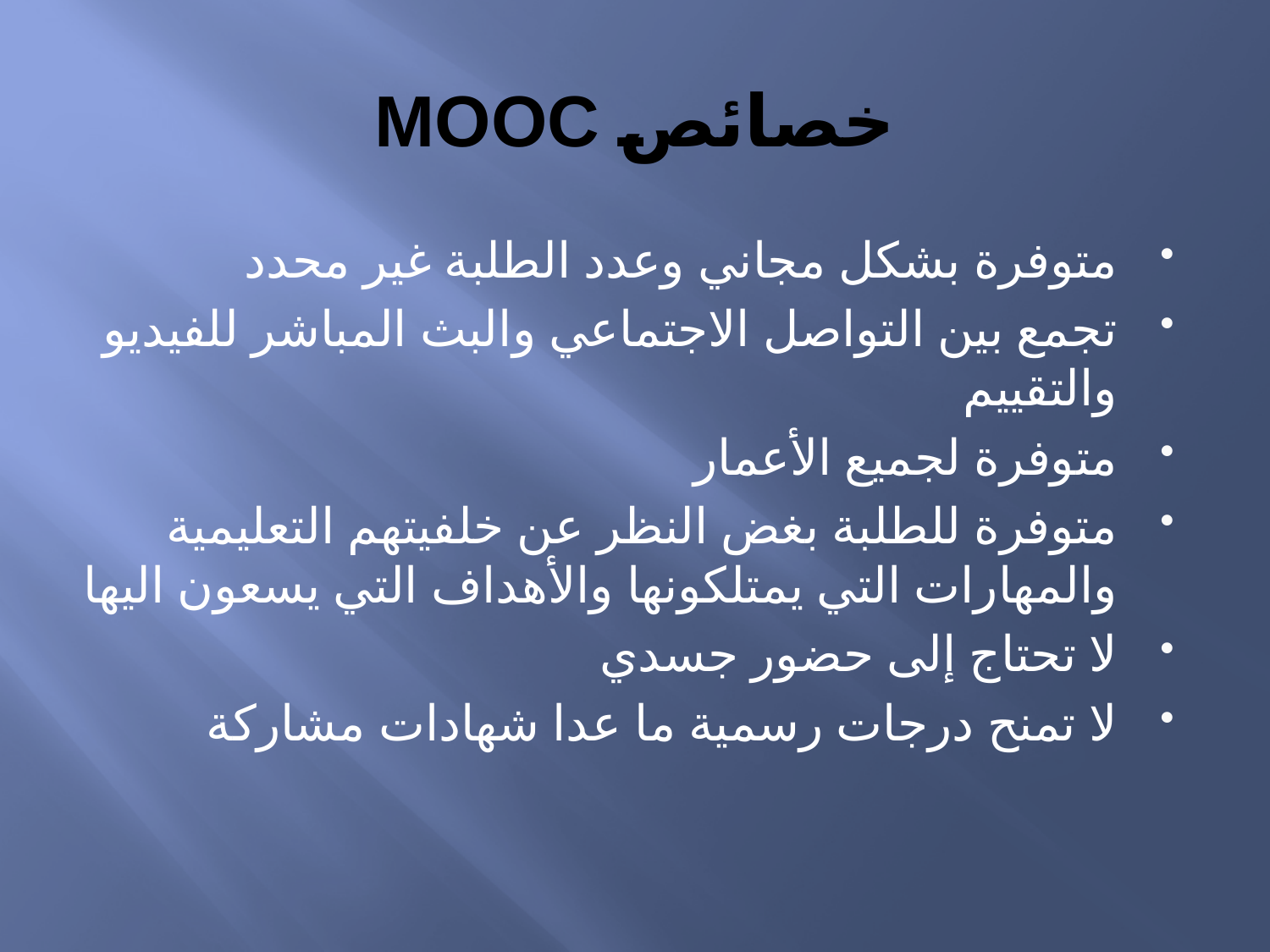

# خصائص MOOC
متوفرة بشكل مجاني وعدد الطلبة غير محدد
تجمع بين التواصل الاجتماعي والبث المباشر للفيديو والتقييم
متوفرة لجميع الأعمار
متوفرة للطلبة بغض النظر عن خلفيتهم التعليمية والمهارات التي يمتلكونها والأهداف التي يسعون اليها
لا تحتاج إلى حضور جسدي
لا تمنح درجات رسمية ما عدا شهادات مشاركة